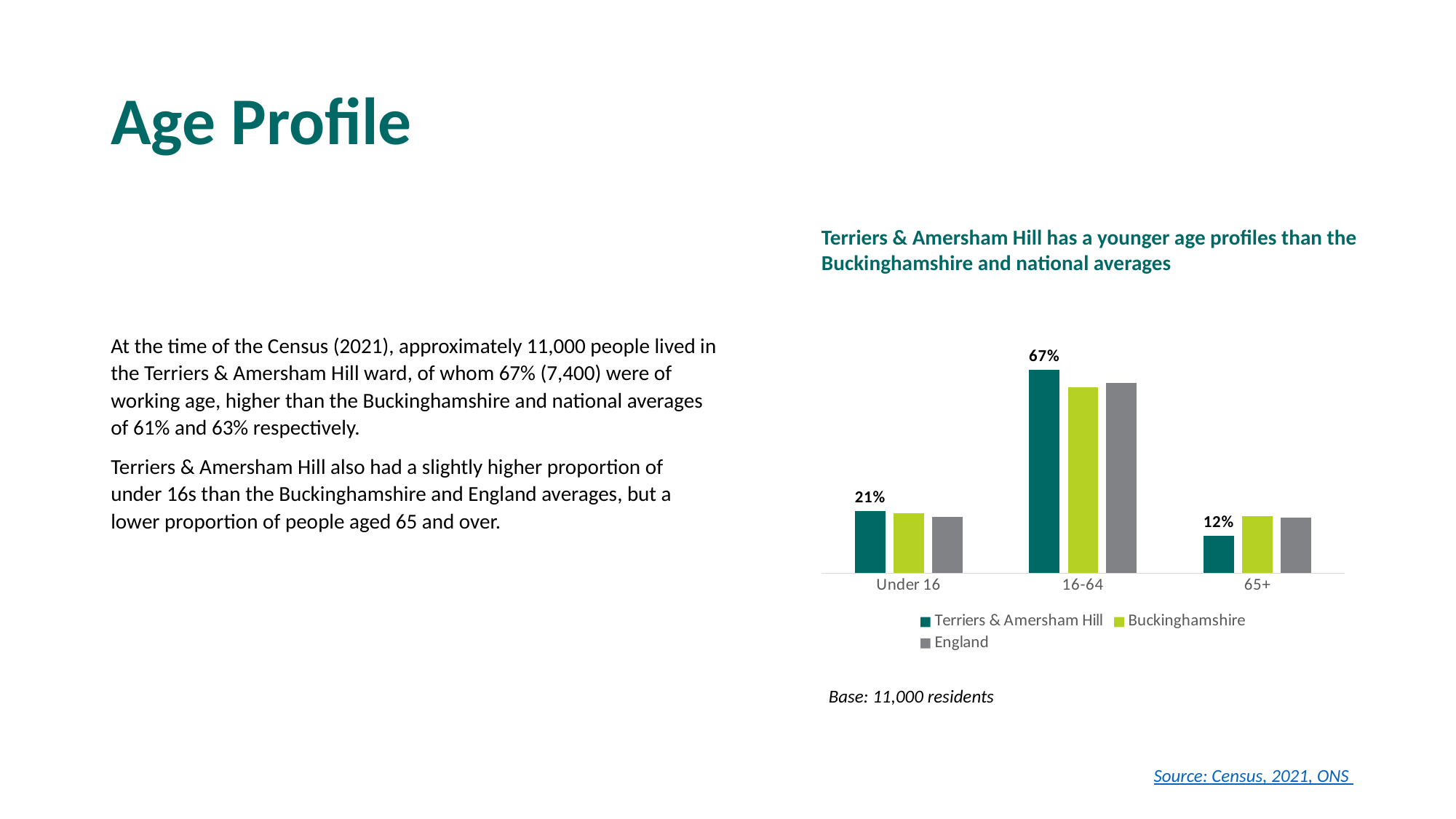

# Age Profile
Terriers & Amersham Hill has a younger age profiles than the Buckinghamshire and national averages
At the time of the Census (2021), approximately 11,000 people lived in the Terriers & Amersham Hill ward, of whom 67% (7,400) were of working age, higher than the Buckinghamshire and national averages of 61% and 63% respectively.
Terriers & Amersham Hill also had a slightly higher proportion of under 16s than the Buckinghamshire and England averages, but a lower proportion of people aged 65 and over.

### Chart

| Category | Terriers & Amersham Hill | Buckinghamshire | England |
|---|---|---|---|
| Under 16 | 0.205 | 0.19831634064449874 | 0.18557418391151928 |
| 16-64 | 0.672 | 0.614165013804488 | 0.6302995687116199 |
| 65+ | 0.123 | 0.18751864555101333 | 0.1841262473768608 |
Base: 11,000 residents
Source: Census, 2021, ONS